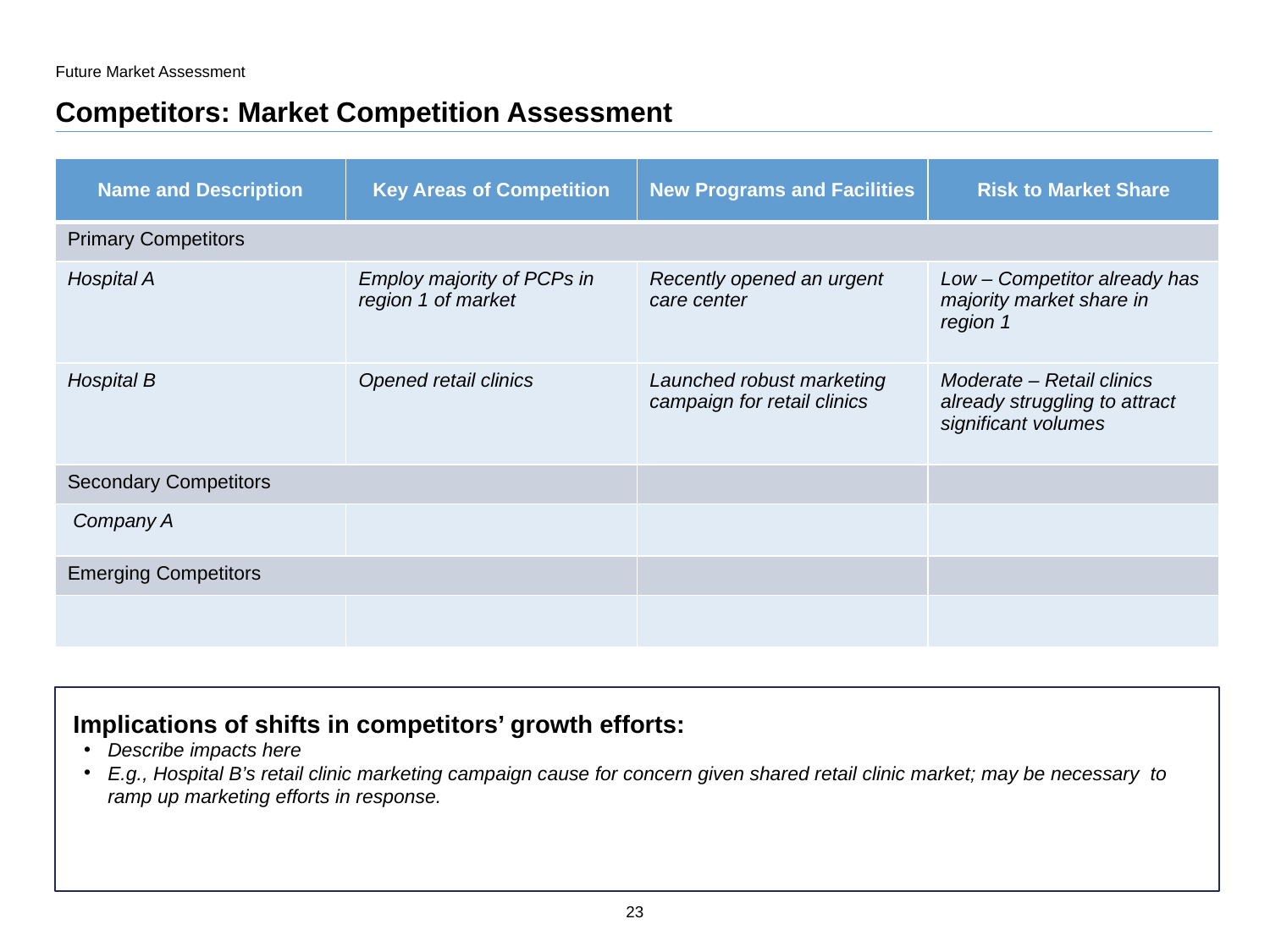

Future Market Assessment
# Competitors: Market Competition Assessment
| Name and Description | Key Areas of Competition | New Programs and Facilities | Risk to Market Share |
| --- | --- | --- | --- |
| Primary Competitors |  |  |  |
| Hospital A | Employ majority of PCPs in region 1 of market | Recently opened an urgent care center | Low – Competitor already has majority market share in region 1 |
| Hospital B | Opened retail clinics | Launched robust marketing campaign for retail clinics | Moderate – Retail clinics already struggling to attract significant volumes |
| Secondary Competitors |  |  |  |
| Company A |  |  |  |
| Emerging Competitors |  |  |  |
|  |  |  |  |

Implications of shifts in competitors’ growth efforts:
Describe impacts here
E.g., Hospital B’s retail clinic marketing campaign cause for concern given shared retail clinic market; may be necessary  to ramp up marketing efforts in response.

23